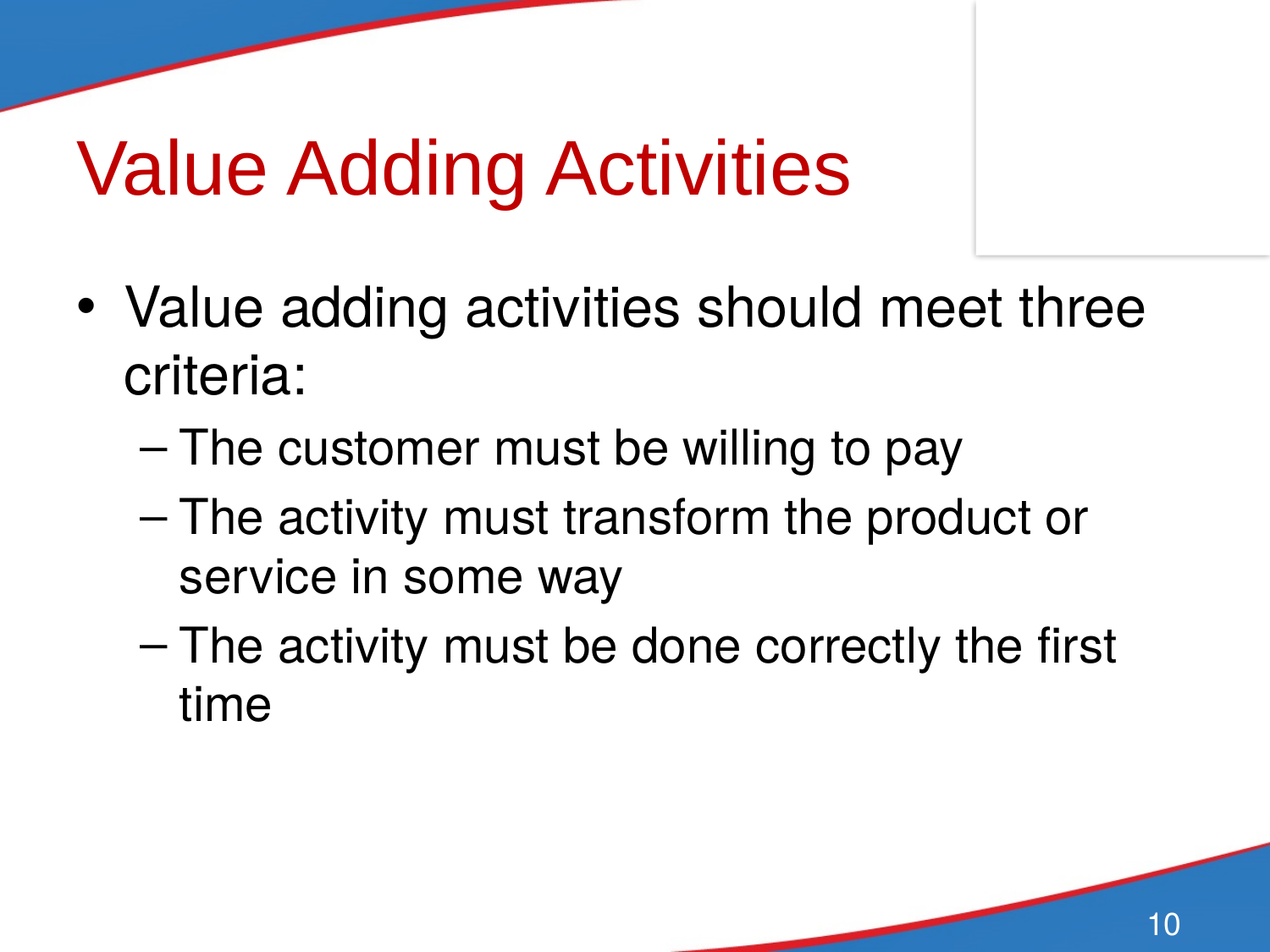

# Value Adding Activities
Value adding activities should meet three criteria:
The customer must be willing to pay
The activity must transform the product or service in some way
The activity must be done correctly the first time
10